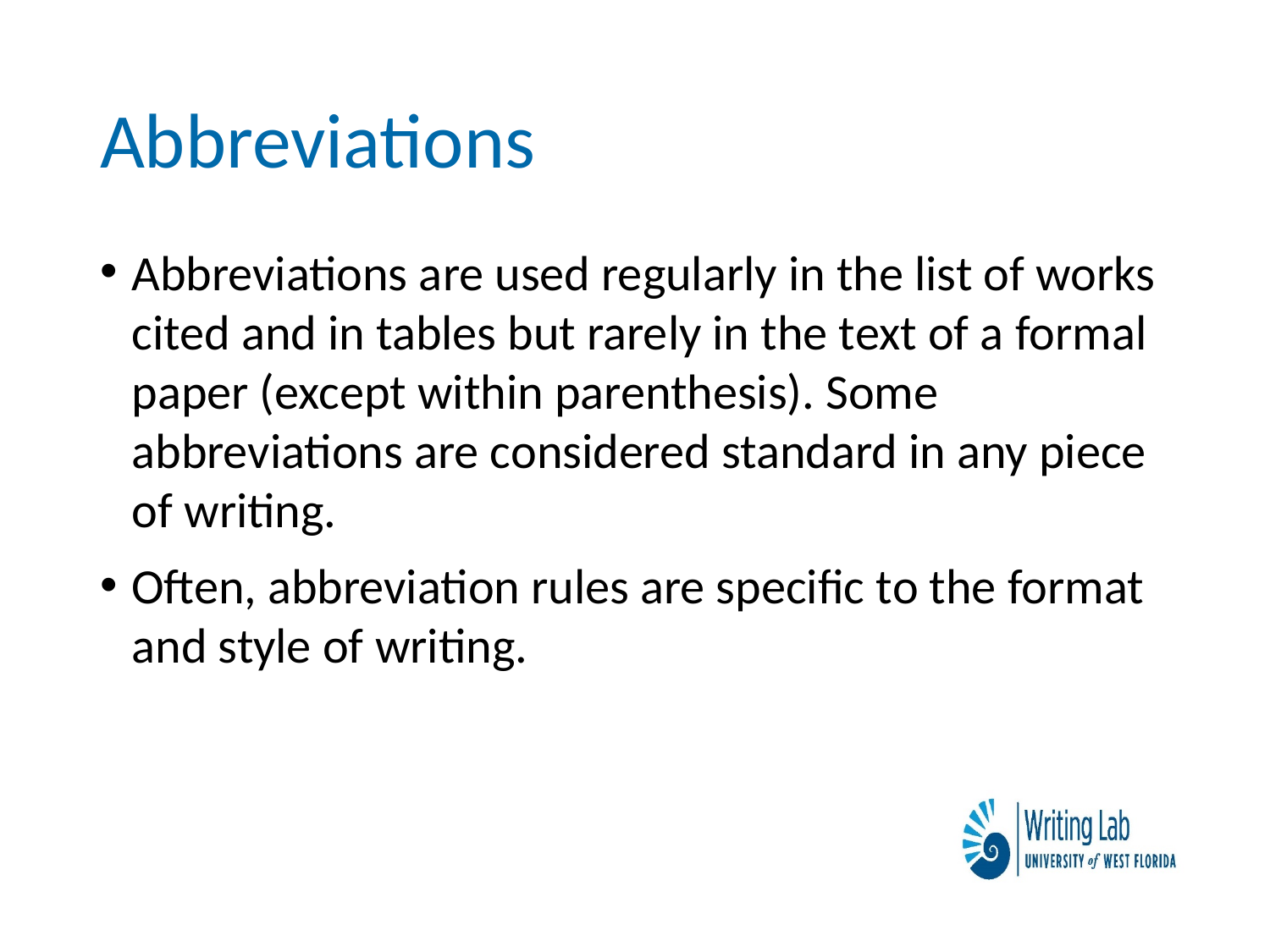

# Abbreviations
Abbreviations are used regularly in the list of works cited and in tables but rarely in the text of a formal paper (except within parenthesis). Some abbreviations are considered standard in any piece of writing.
Often, abbreviation rules are specific to the format and style of writing.